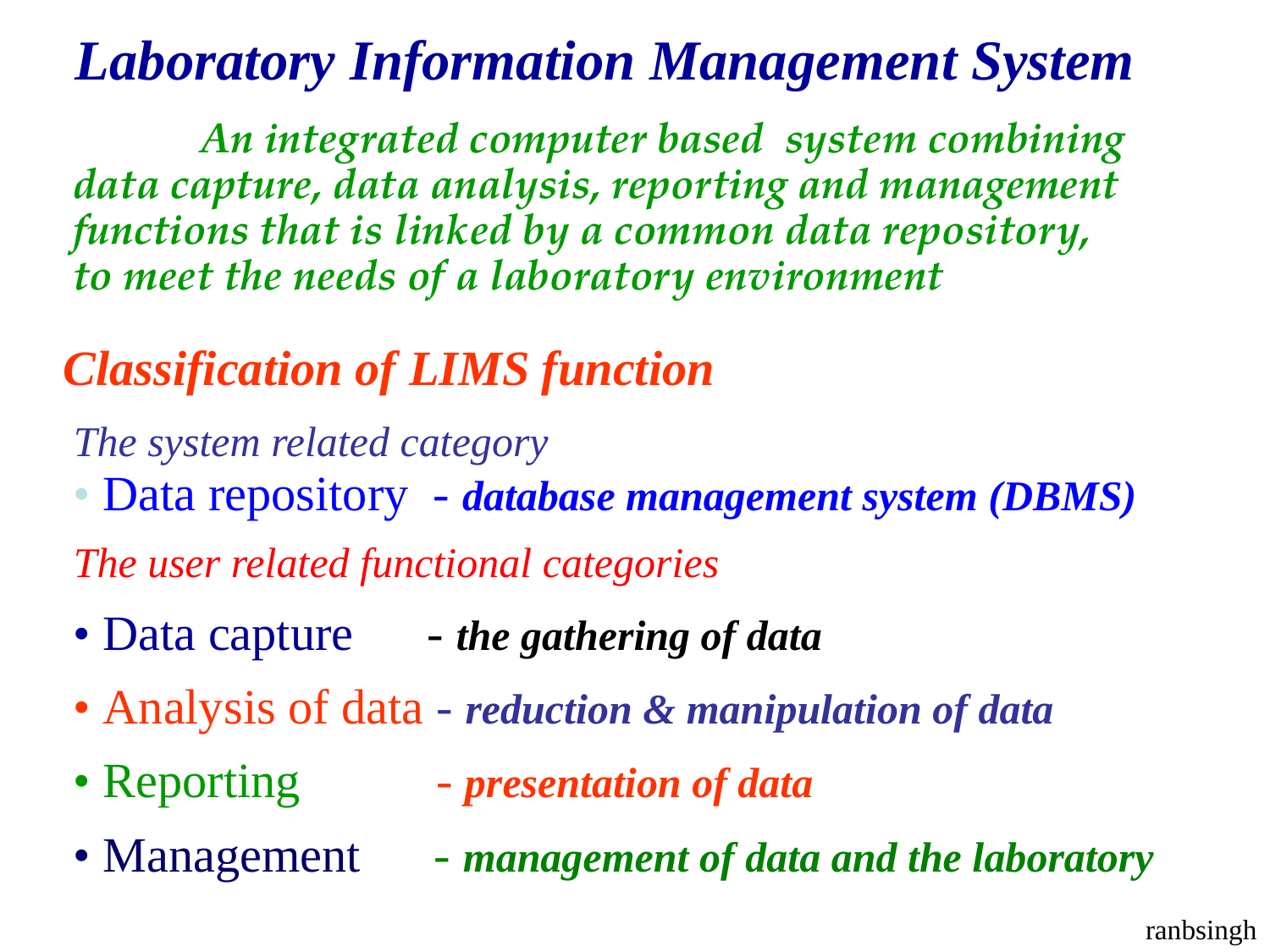

Laboratory Information Management System
	An integrated computer based  system combining
data capture, data analysis, reporting and management
functions that is linked by a common data repository,
to meet the needs of a laboratory environment
Classification of LIMS function
The system related category
• Data repository  - database management system (DBMS)
The user related functional categories
• Data capture      - the gathering of data
• Analysis of data - reduction & manipulation of data
• Reporting           - presentation of data
• Management      - management of data and the laboratory

ranbsingh